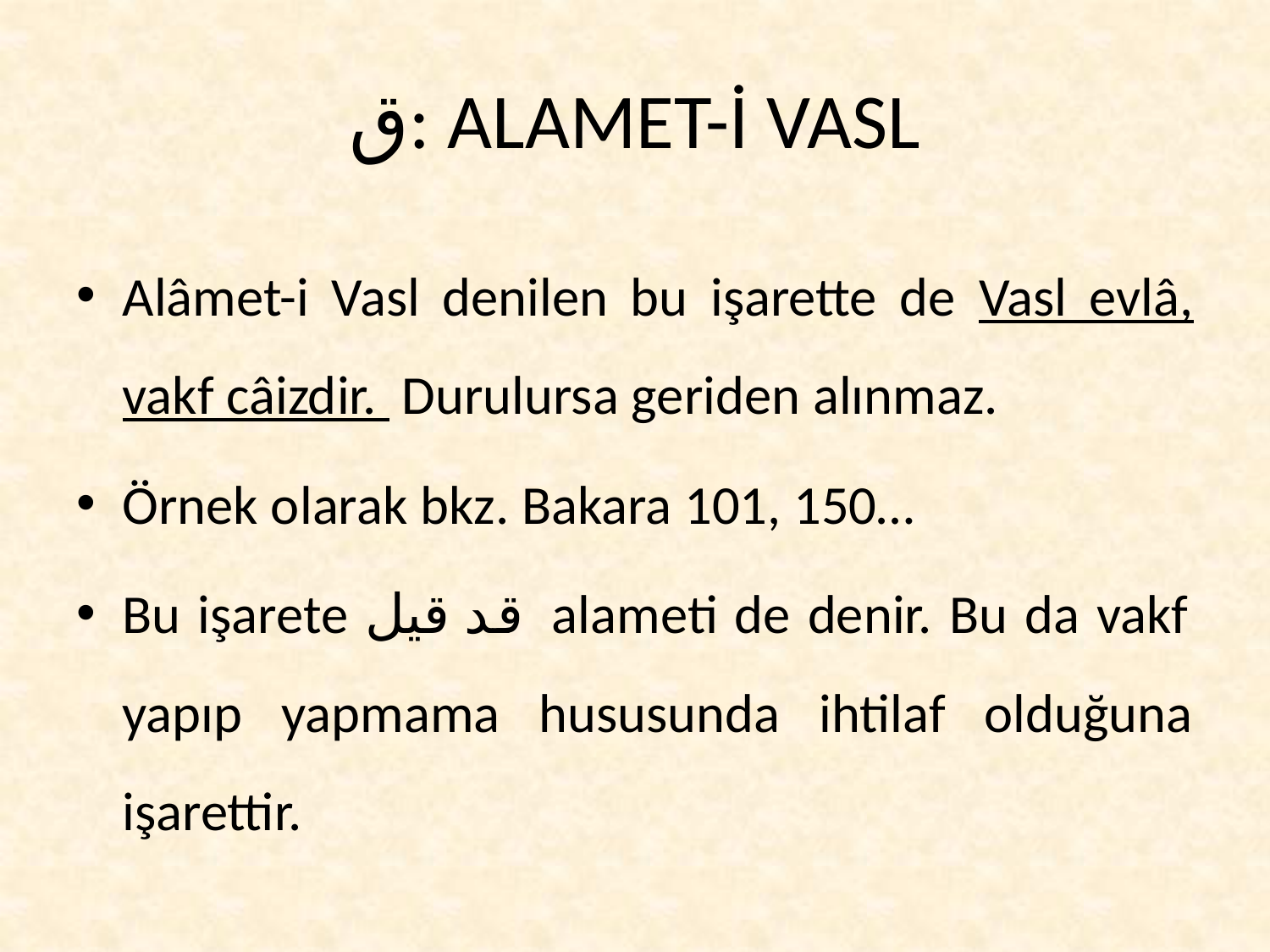

# ق: ALAMET-İ VASL
Alâmet-i Vasl denilen bu işarette de Vasl evlâ, vakf câizdir.  Durulursa geriden alınmaz.
Örnek olarak bkz. Bakara 101, 150…
Bu işarete قد قيل  alameti de denir. Bu da vakf yapıp yapmama hususunda ihtilaf olduğuna işarettir.